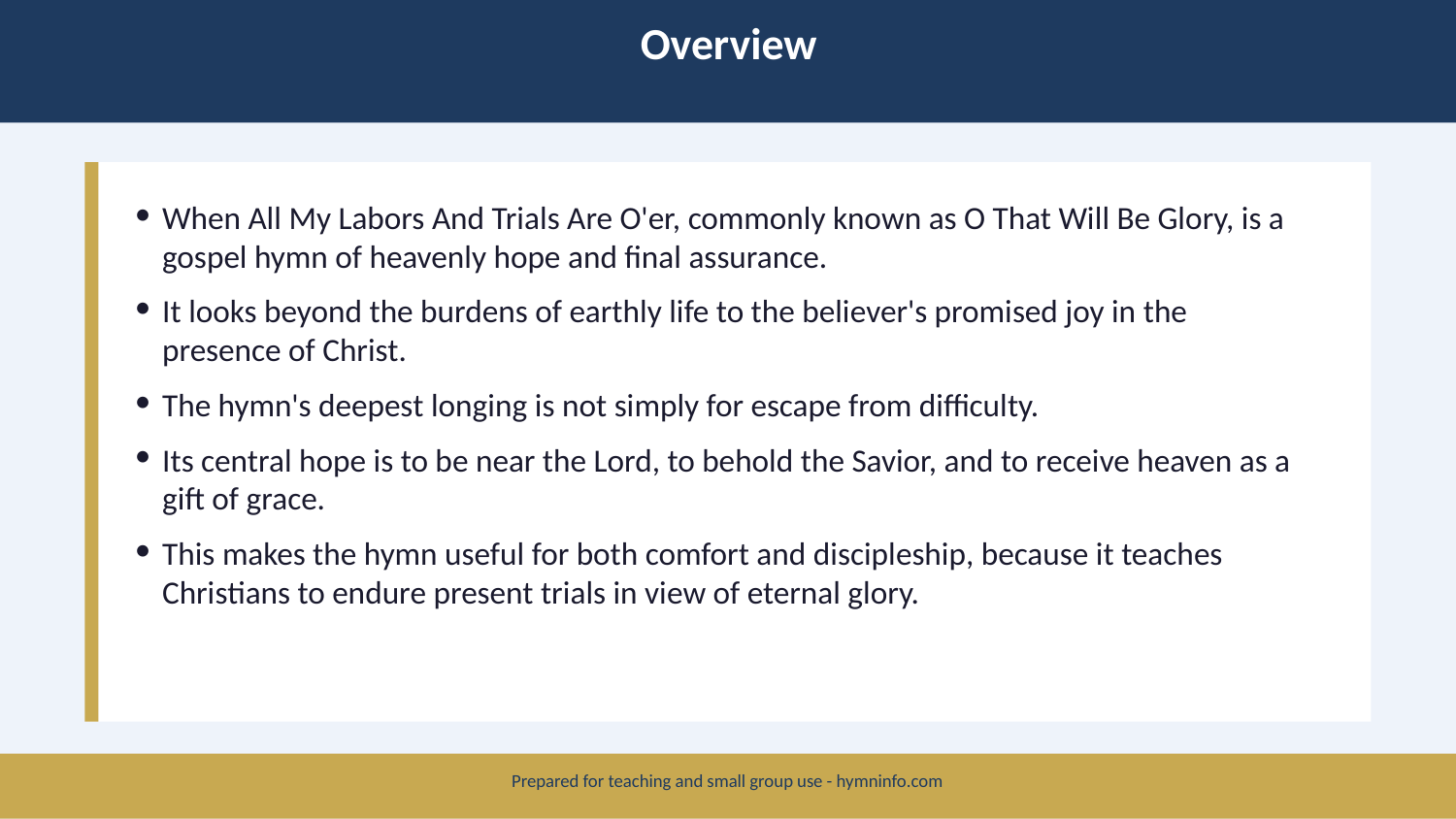

Overview

When All My Labors And Trials Are O'er, commonly known as O That Will Be Glory, is a gospel hymn of heavenly hope and final assurance.
It looks beyond the burdens of earthly life to the believer's promised joy in the presence of Christ.
The hymn's deepest longing is not simply for escape from difficulty.
Its central hope is to be near the Lord, to behold the Savior, and to receive heaven as a gift of grace.
This makes the hymn useful for both comfort and discipleship, because it teaches Christians to endure present trials in view of eternal glory.

Prepared for teaching and small group use - hymninfo.com